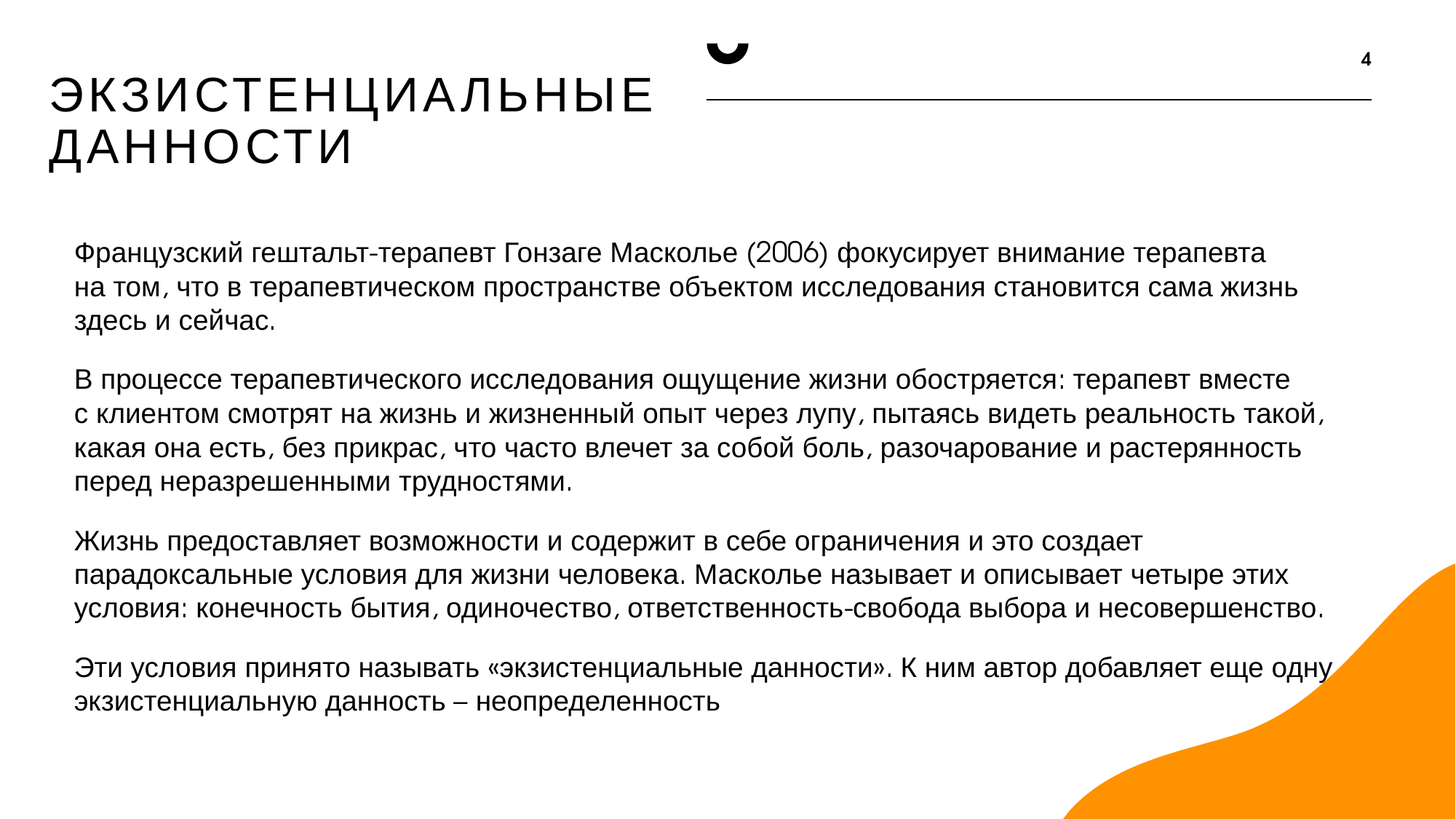

4
# ЭКЗИСТЕНЦИАЛЬНЫЕ ДАННОСТИ
Французский гештальт-терапевт Гонзаге Масколье (2006) фокусирует внимание терапевта на том, что в терапевтическом пространстве объектом исследования становится сама жизнь здесь и сейчас.
В процессе терапевтического исследования ощущение жизни обостряется: терапевт вместе с клиентом смотрят на жизнь и жизненный опыт через лупу, пытаясь видеть реальность такой, какая она есть, без прикрас, что часто влечет за собой боль, разочарование и растерянность перед неразрешенными трудностями.
Жизнь предоставляет возможности и содержит в себе ограничения и это создает парадоксальные условия для жизни человека. Масколье называет и описывает четыре этих условия: конечность бытия, одиночество, ответственность-свобода выбора и несовершенство.
Эти условия принято называть «экзистенциальные данности». К ним автор добавляет еще одну экзистенциальную данность – неопределенность